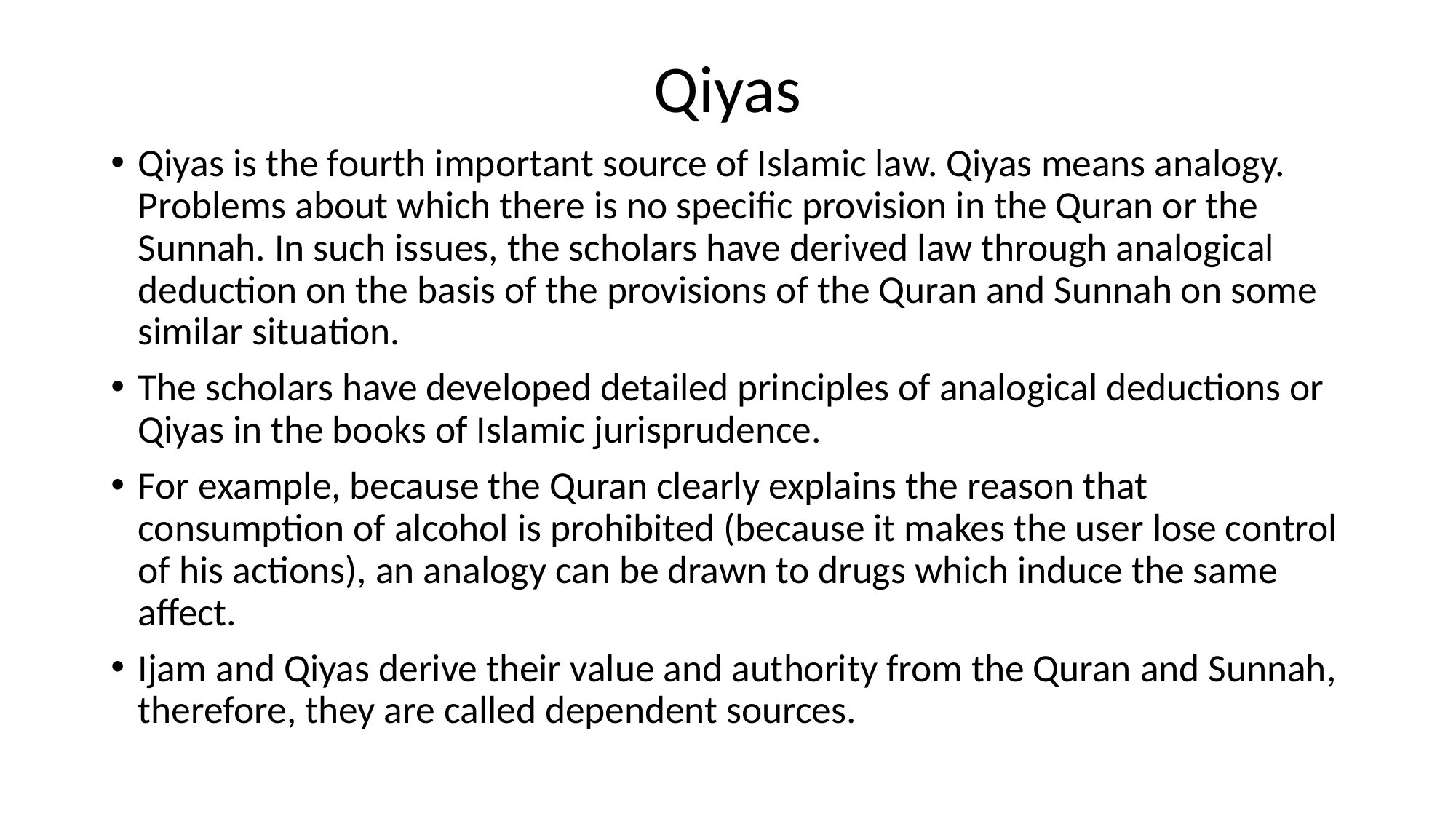

# Qiyas
Qiyas is the fourth important source of Islamic law. Qiyas means analogy. Problems about which there is no specific provision in the Quran or the Sunnah. In such issues, the scholars have derived law through analogical deduction on the basis of the provisions of the Quran and Sunnah on some similar situation.
The scholars have developed detailed principles of analogical deductions or Qiyas in the books of Islamic jurisprudence.
For example, because the Quran clearly explains the reason that consumption of alcohol is prohibited (because it makes the user lose control of his actions), an analogy can be drawn to drugs which induce the same affect.
Ijam and Qiyas derive their value and authority from the Quran and Sunnah, therefore, they are called dependent sources.